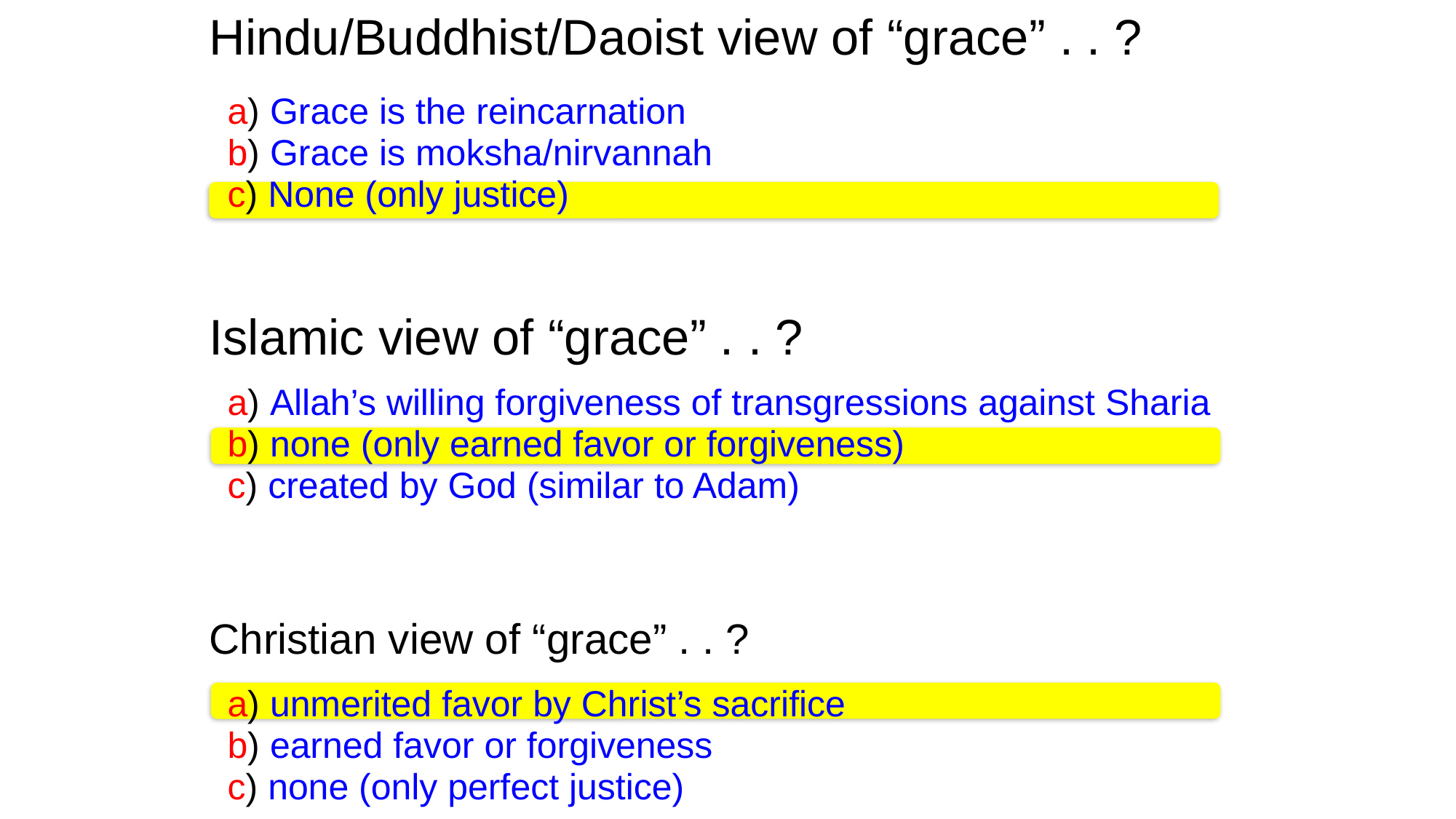

Hindu/Buddhist/Daoist view of “grace” . . ?
a) Grace is the reincarnation
b) Grace is moksha/nirvannah
c) None (only justice)

Islamic view of “grace” . . ?
a) Allah’s willing forgiveness of transgressions against Sharia
b) none (only earned favor or forgiveness)
c) created by God (similar to Adam)

Christian view of “grace” . . ?

a) unmerited favor by Christ’s sacrifice
b) earned favor or forgiveness
c) none (only perfect justice)